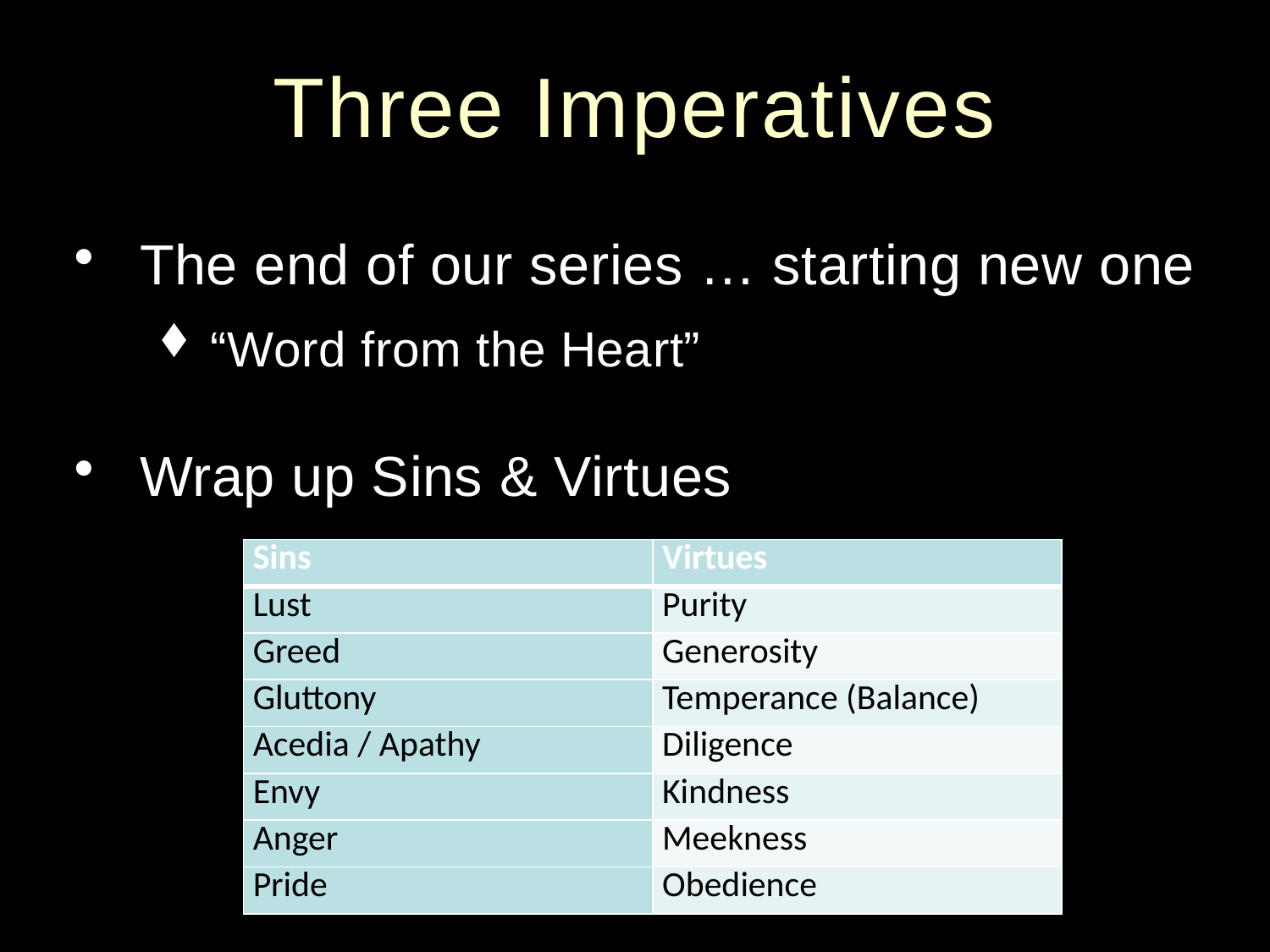

# Three Imperatives
The end of our series … starting new one
“Word from the Heart”
Wrap up Sins & Virtues
| Sins | Virtues |
| --- | --- |
| Lust | Purity |
| Greed | Generosity |
| Gluttony | Temperance (Balance) |
| Acedia / Apathy | Diligence |
| Envy | Kindness |
| Anger | Meekness |
| Pride | Obedience |